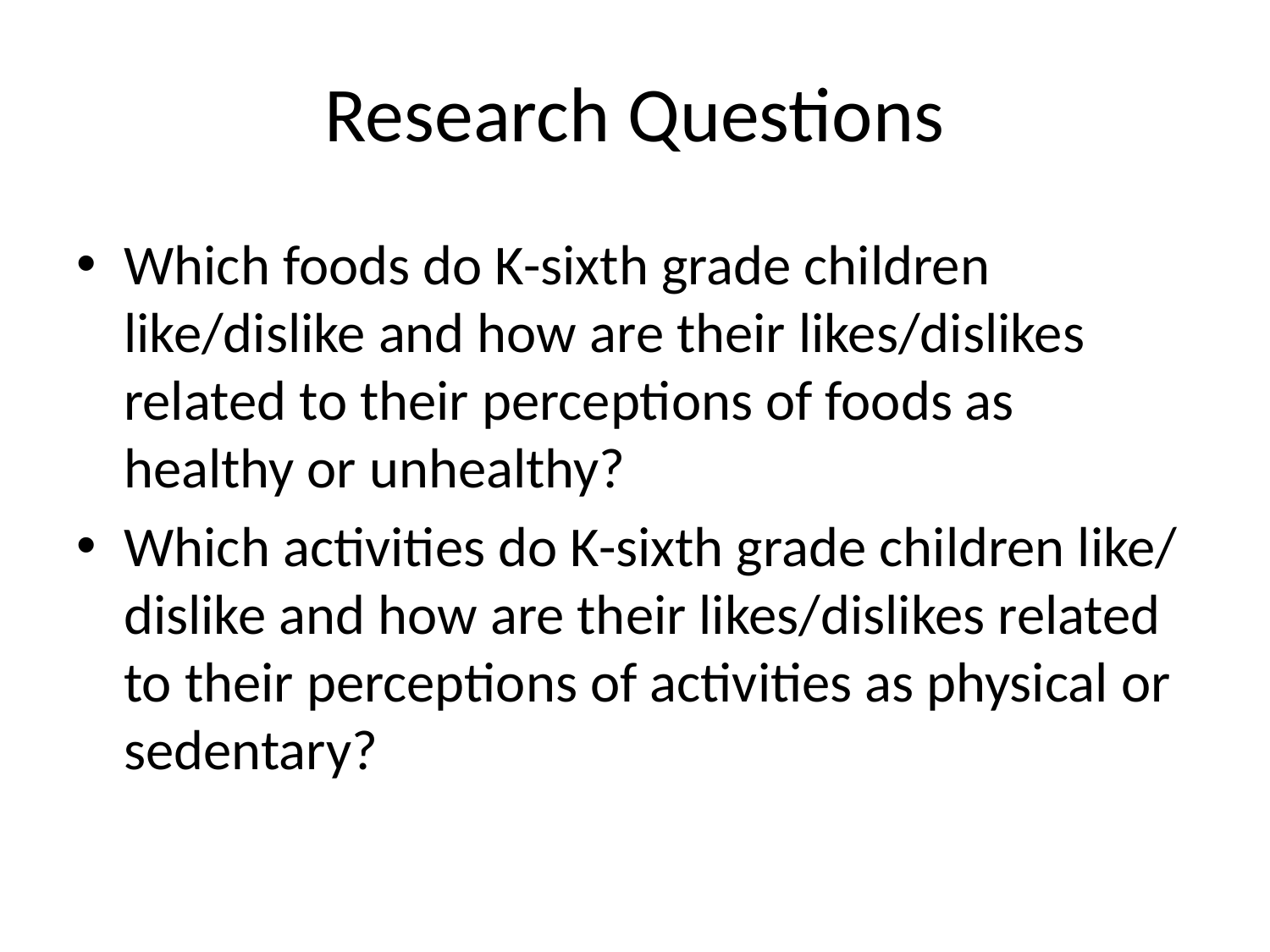

# Research Questions
Which foods do K-sixth grade children like/dislike and how are their likes/dislikes related to their perceptions of foods as healthy or unhealthy?
Which activities do K-sixth grade children like/ dislike and how are their likes/dislikes related to their perceptions of activities as physical or sedentary?